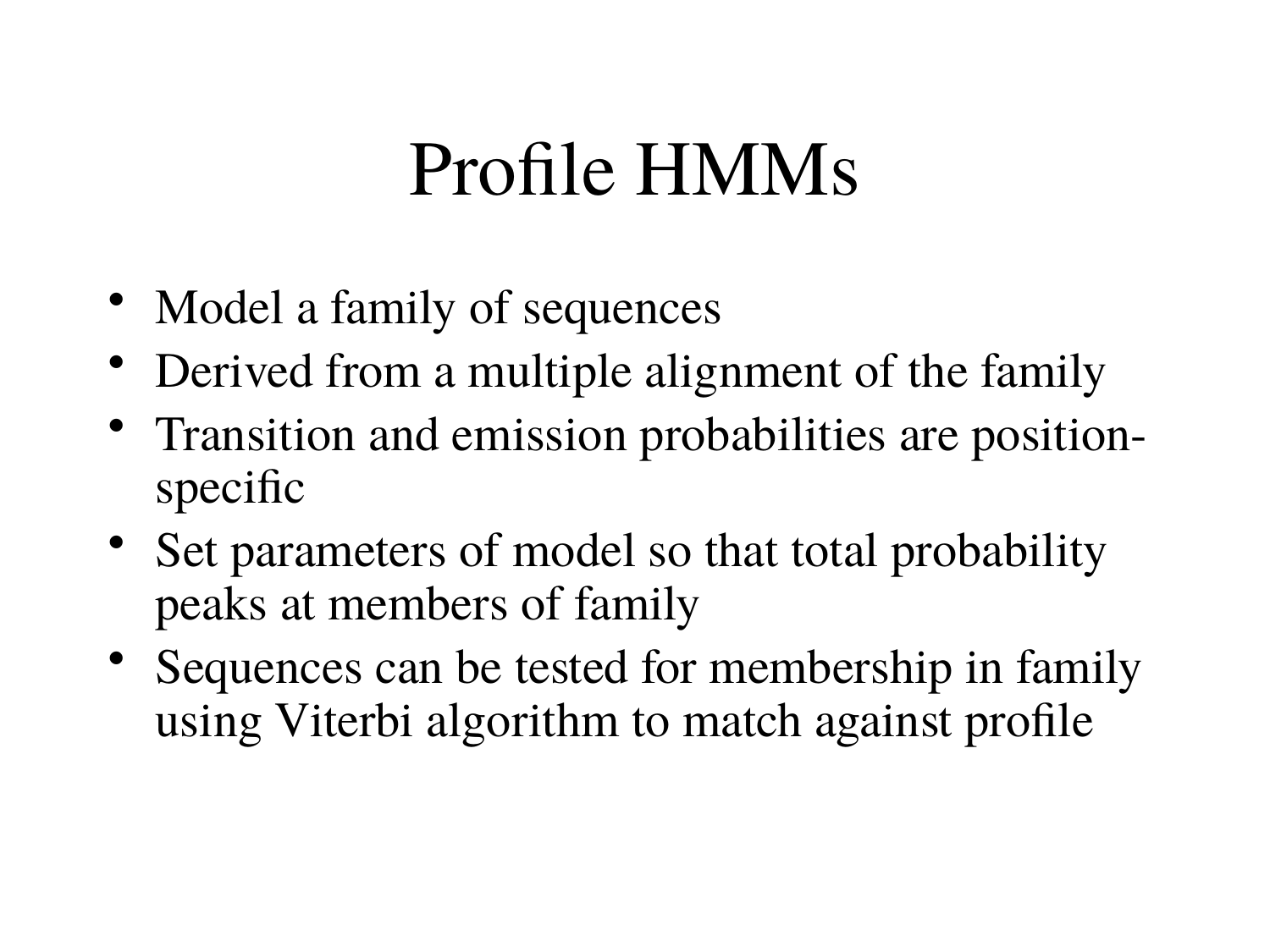

# Profile HMMs
Model a family of sequences
Derived from a multiple alignment of the family
Transition and emission probabilities are position-specific
Set parameters of model so that total probability peaks at members of family
Sequences can be tested for membership in family using Viterbi algorithm to match against profile